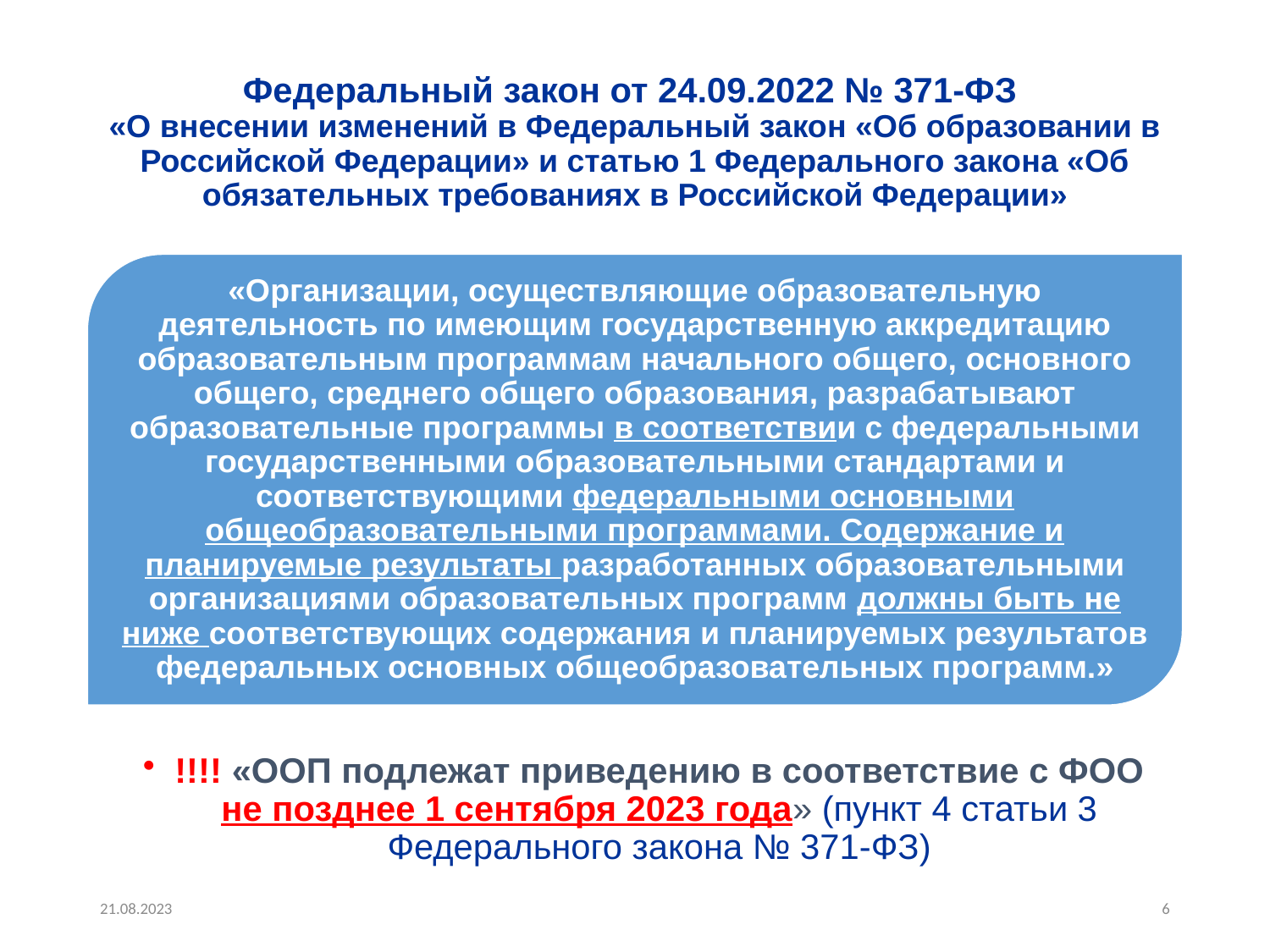

# Федеральный закон от 24.09.2022 № 371-ФЗ «О внесении изменений в Федеральный закон «Об образовании в Российской Федерации» и статью 1 Федерального закона «Об обязательных требованиях в Российской Федерации»
«Организации, осуществляющие образовательную деятельность по имеющим государственную аккредитацию образовательным программам начального общего, основного общего, среднего общего образования, разрабатывают образовательные программы в соответствии с федеральными государственными образовательными стандартами и соответствующими федеральными основными общеобразовательными программами. Содержание и планируемые результаты разработанных образовательными организациями образовательных программ должны быть не ниже соответствующих содержания и планируемых результатов федеральных основных общеобразовательных программ.»

!!!! «ООП подлежат приведению в соответствие с ФОО не позднее 1 сентября 2023 года» (пункт 4 статьи 3 Федерального закона № 371-ФЗ)
21.08.2023
6